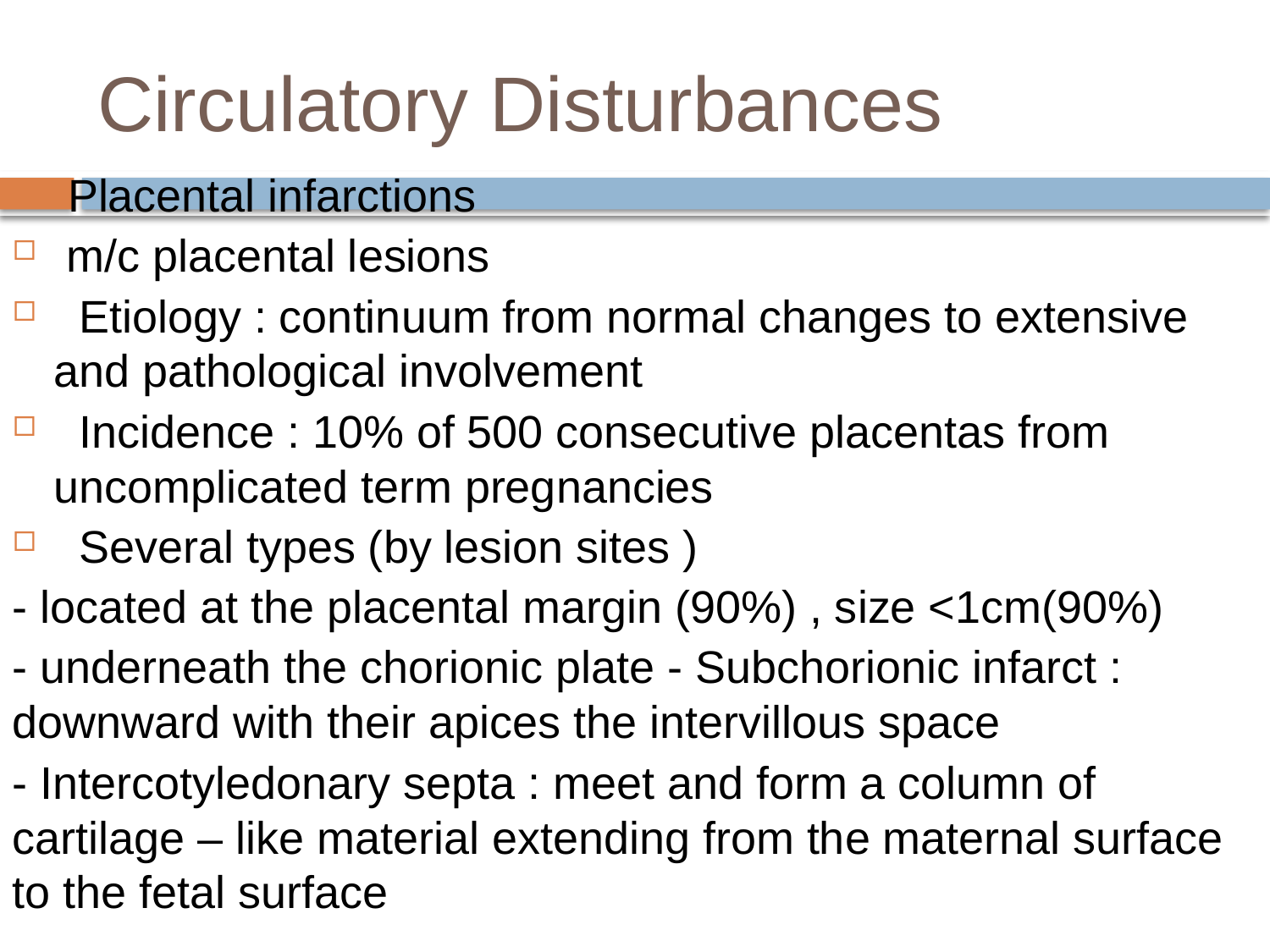

# Circulatory Disturbances

         Placental infarctions
 m/c placental lesions
  Etiology : continuum from normal changes to extensive and pathological involvement
  Incidence : 10% of 500 consecutive placentas from uncomplicated term pregnancies
  Several types (by lesion sites )
- located at the placental margin (90%) , size <1cm(90%)
- underneath the chorionic plate - Subchorionic infarct : downward with their apices the intervillous space
- Intercotyledonary septa : meet and form a column of cartilage – like material extending from the maternal surface to the fetal surface